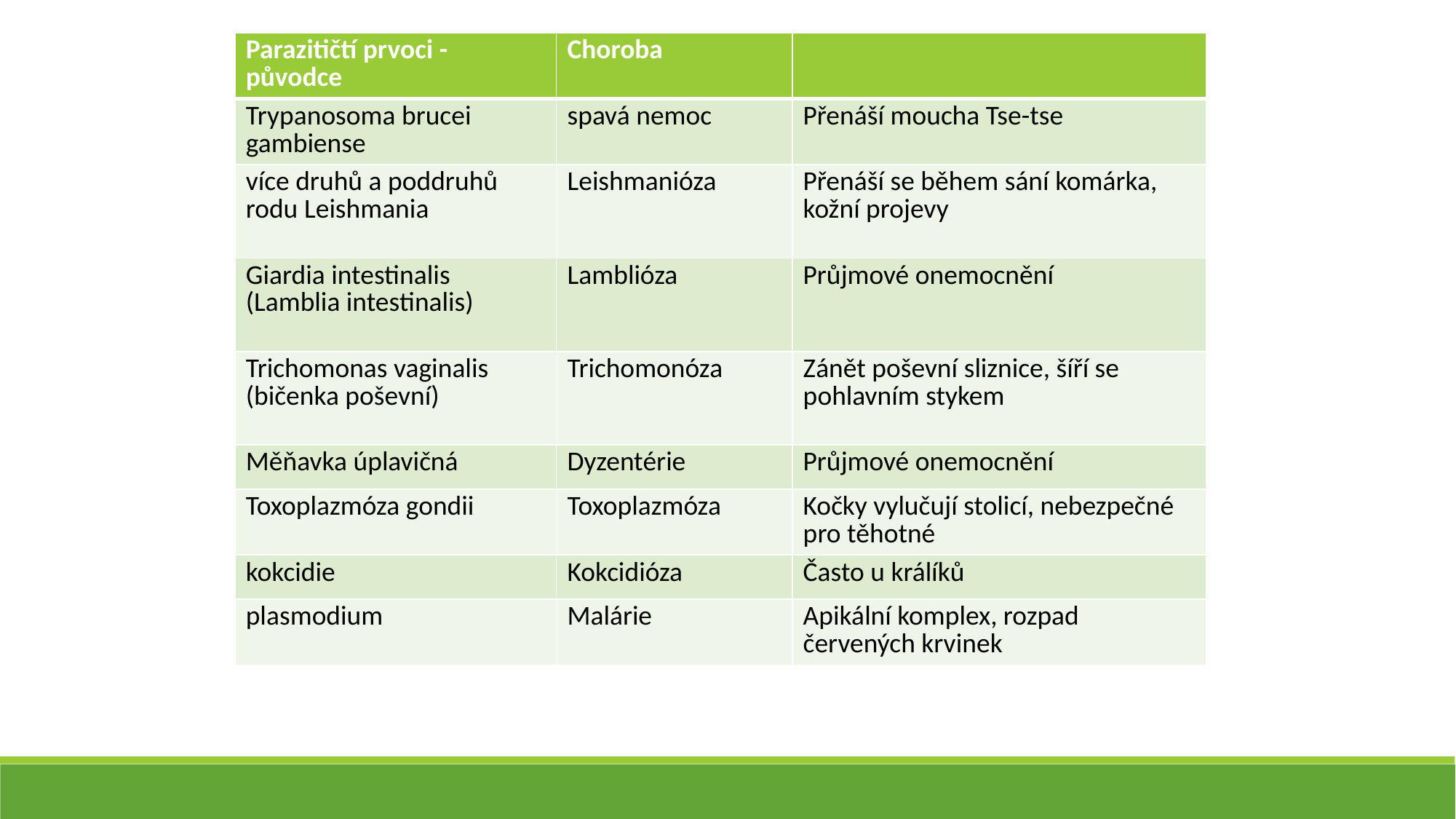

| Parazitičtí prvoci - původce | Choroba |  |
| --- | --- | --- |
| Trypanosoma brucei gambiense | spavá nemoc | Přenáší moucha Tse-tse |
| více druhů a poddruhů rodu Leishmania | Leishmanióza | Přenáší se během sání komárka, kožní projevy |
| Giardia intestinalis (Lamblia intestinalis) | Lamblióza | Průjmové onemocnění |
| Trichomonas vaginalis (bičenka poševní) | Trichomonóza | Zánět poševní sliznice, šíří se pohlavním stykem |
| Měňavka úplavičná | Dyzentérie | Průjmové onemocnění |
| Toxoplazmóza gondii | Toxoplazmóza | Kočky vylučují stolicí, nebezpečné pro těhotné |
| kokcidie | Kokcidióza | Často u králíků |
| plasmodium | Malárie | Apikální komplex, rozpad červených krvinek |